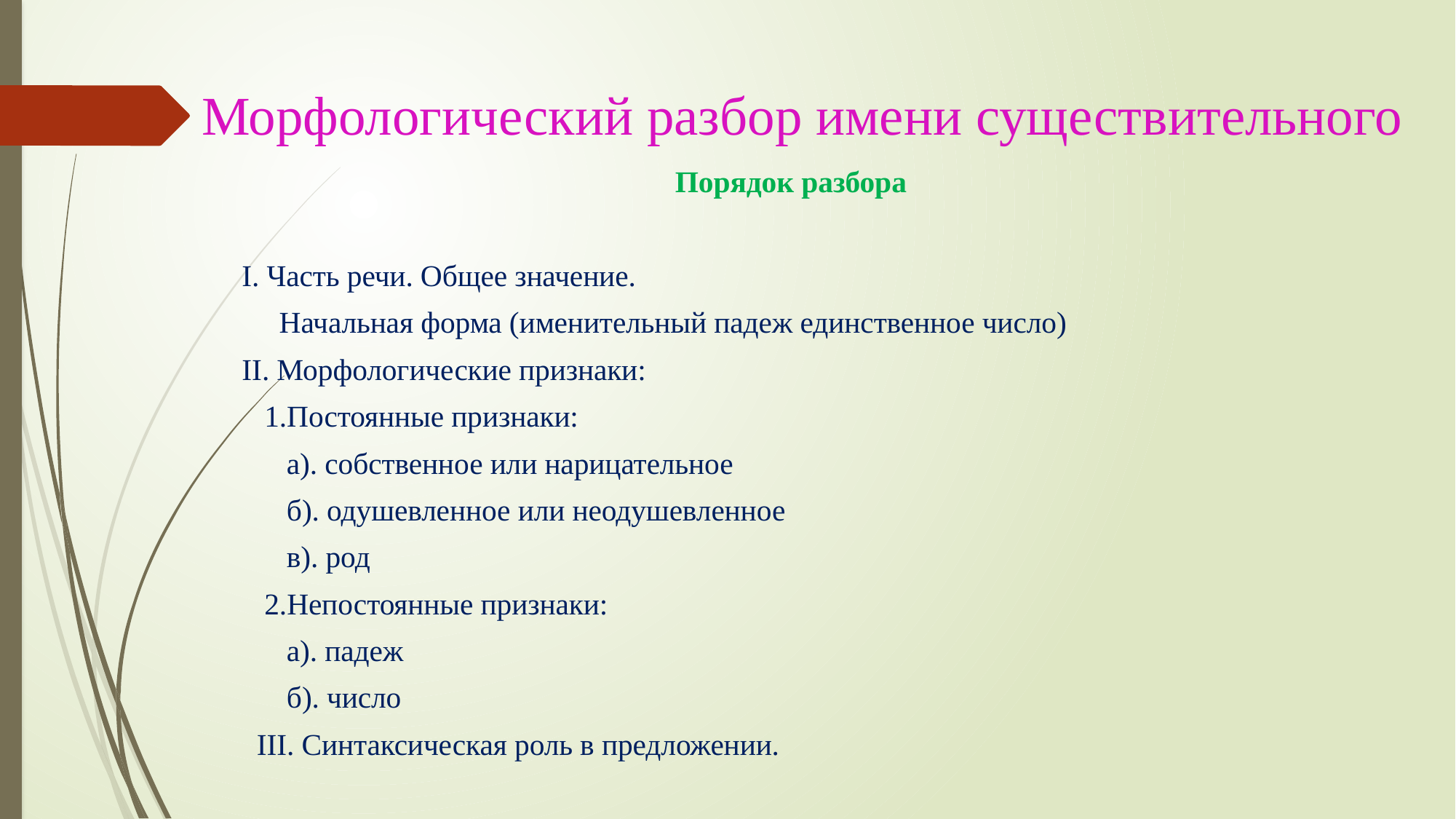

# Морфологический разбор имени существительного
Порядок разбора

              І. Часть речи. Общее значение.
                   Начальная форма (именительный падеж единственное число)
              ІІ. Морфологические признаки:
                 1.Постоянные признаки:
                    а). собственное или нарицательное
                    б). одушевленное или неодушевленное
                    в). род
                 2.Непостоянные признаки:
                    а). падеж
                    б). число
                ІІІ. Синтаксическая роль в предложении.